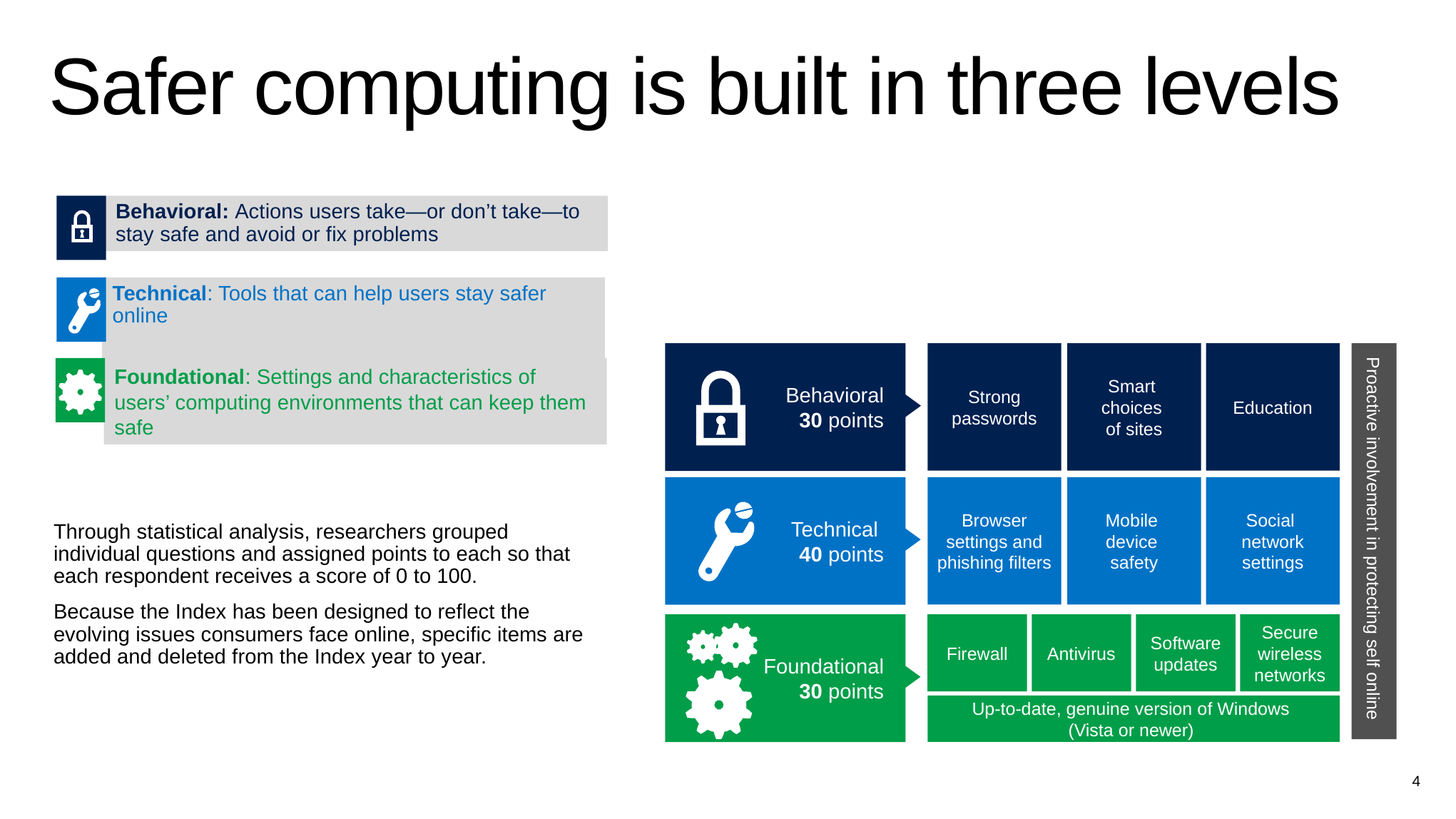

# Safer computing is built in three levels
Behavioral: Actions users take—or don’t take—to stay safe and avoid or fix problems

Technical: Tools that can help users stay safer online

Behavioral
30 points
Strong passwords
Smart
choices
of sites
Education
Proactive involvement in protecting self online

Foundational: Settings and characteristics of users’ computing environments that can keep them safe

Technical
40 points
Browser settings and phishing filters
Mobile
device
safety
Social
network settings

Through statistical analysis, researchers grouped individual questions and assigned points to each so that each respondent receives a score of 0 to 100.
Because the Index has been designed to reflect the evolving issues consumers face online, specific items are added and deleted from the Index year to year.

 Foundational
30 points
Firewall
Antivirus
Software updates
Secure wireless networks

Up-to-date, genuine version of Windows
(Vista or newer)
4